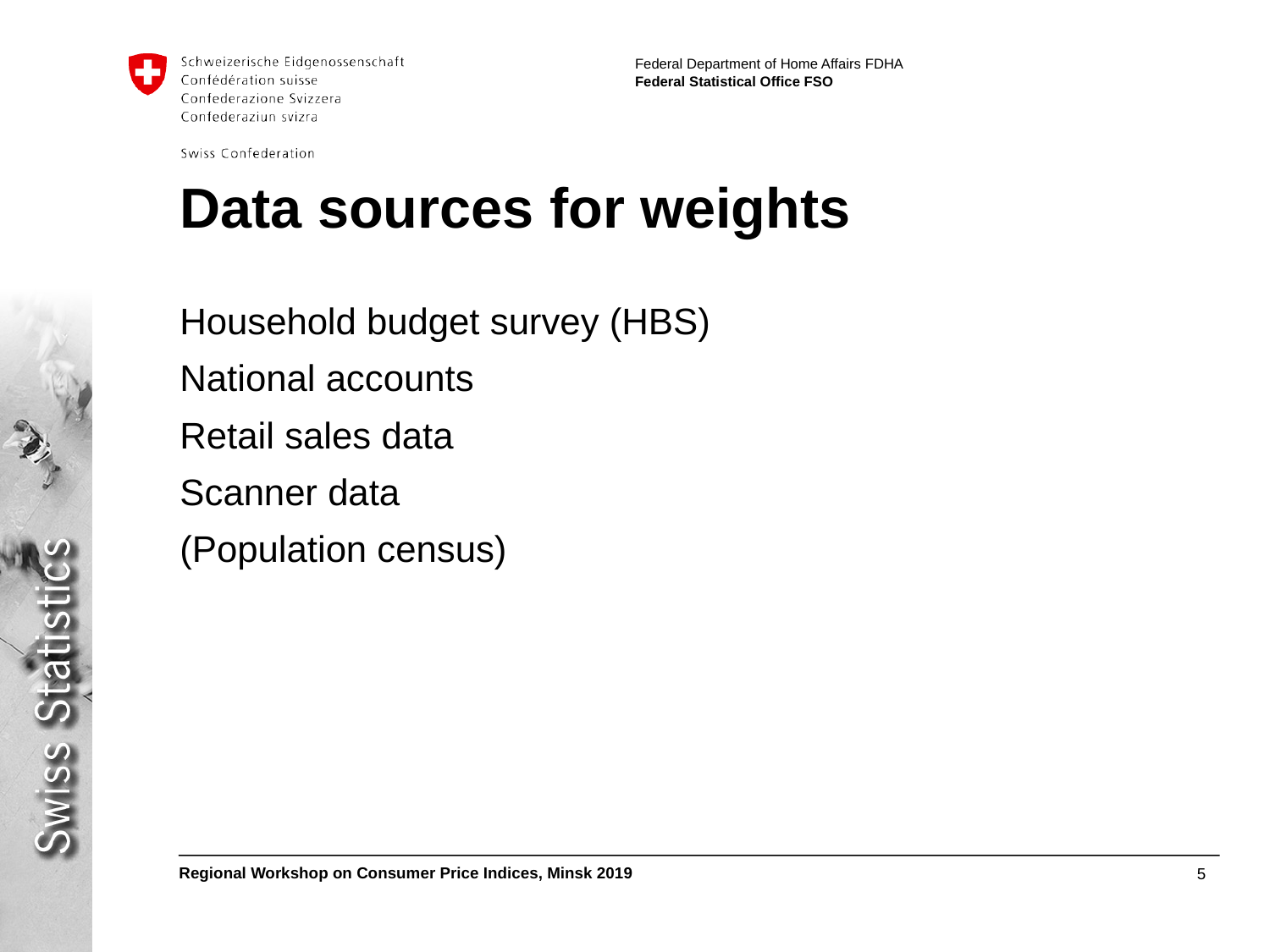

# Data sources for weights
Household budget survey (HBS)
National accounts
Retail sales data
Scanner data
(Population census)